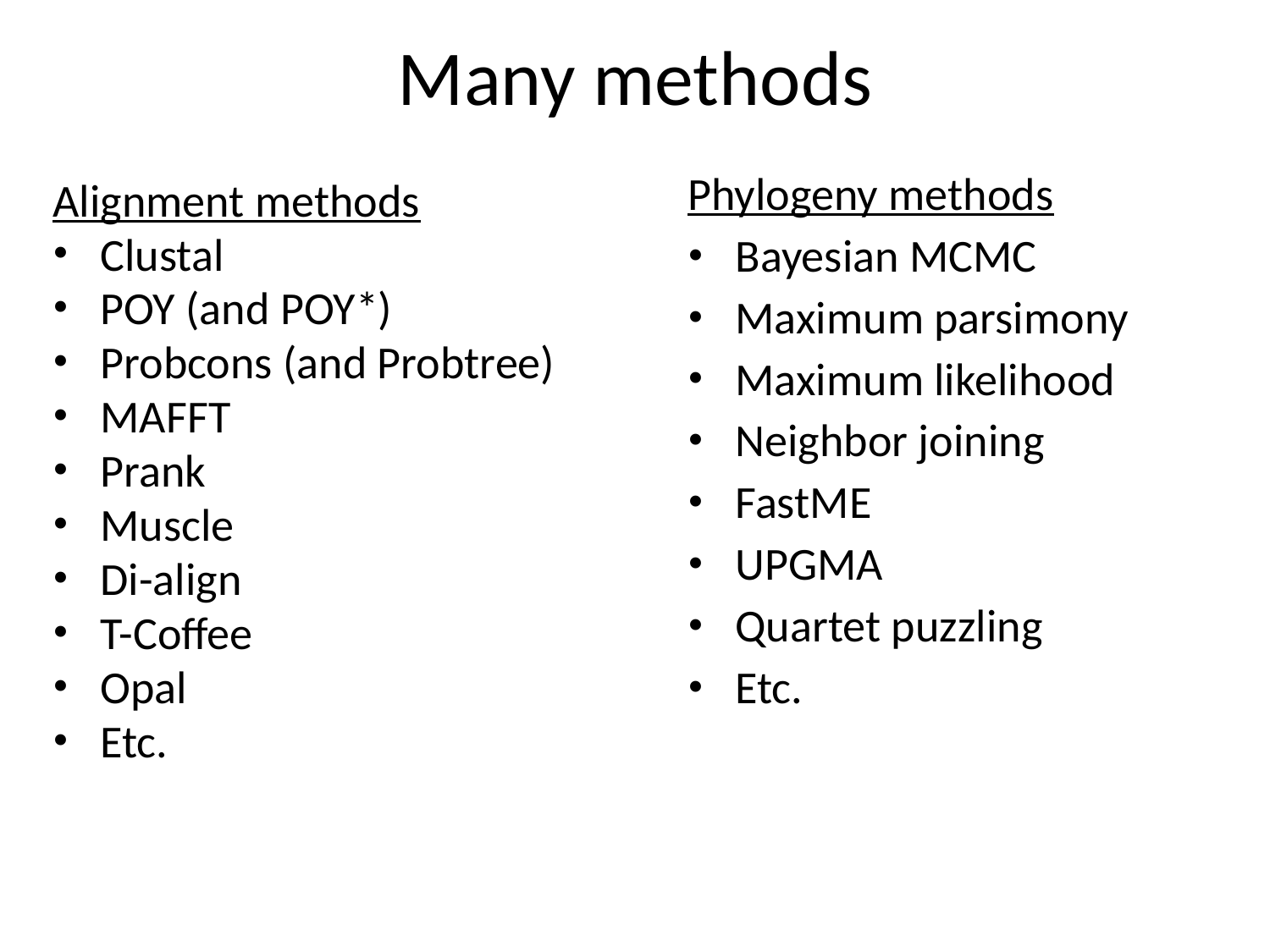

# Many methods
Phylogeny methods
Bayesian MCMC
Maximum parsimony
Maximum likelihood
Neighbor joining
FastME
UPGMA
Quartet puzzling
Etc.
Alignment methods
Clustal
POY (and POY*)
Probcons (and Probtree)
MAFFT
Prank
Muscle
Di-align
T-Coffee
Opal
Etc.